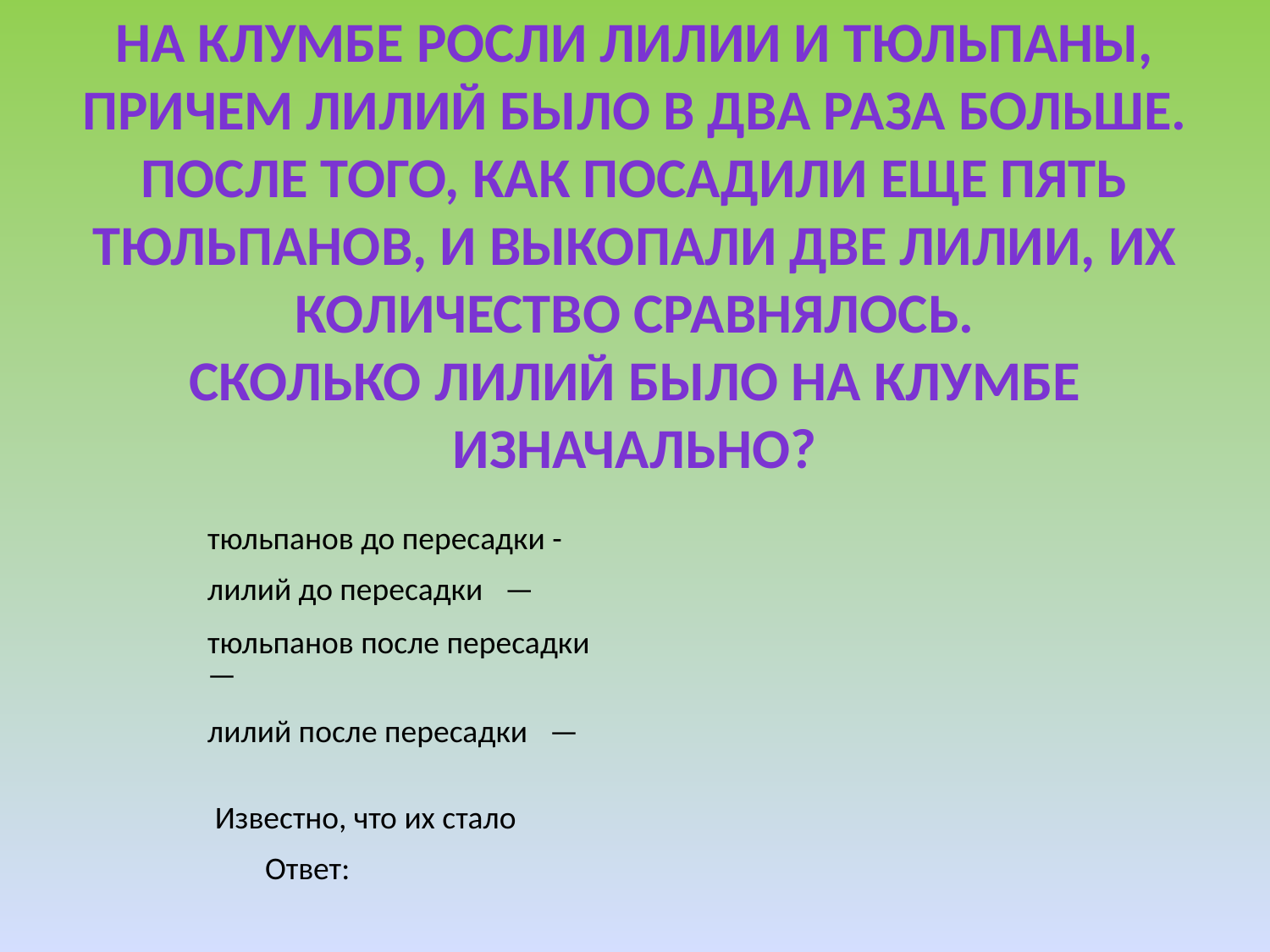

На клумбе росли лилии и тюльпаны, причем лилий было в два раза больше. После того, как посадили еще пять тюльпанов, и выкопали две лилии, их количество сравнялось.
Сколько лилий было на клумбе изначально?
тюльпанов до пересадки   —
| тюльпанов до пересадки - |  |
| --- | --- |
| лилий до пересадки   — |  |
| тюльпанов после пересадки   — |  |
| лилий после пересадки   — |  |
| Известно, что их стало |  |
| Ответ: |  |